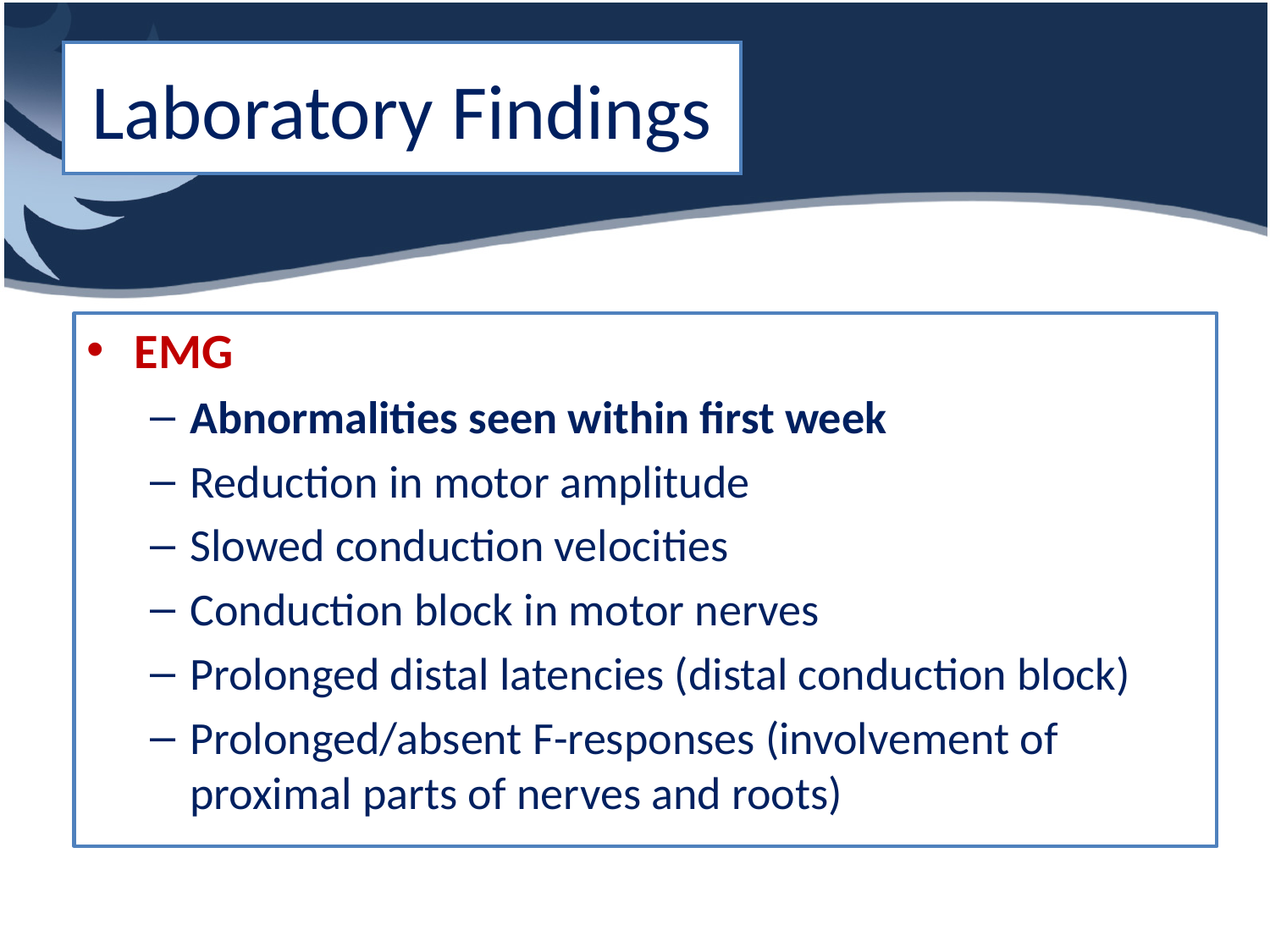

# Laboratory Findings
EMG
Abnormalities seen within first week
Reduction in motor amplitude
Slowed conduction velocities
Conduction block in motor nerves
Prolonged distal latencies (distal conduction block)
Prolonged/absent F-responses (involvement of proximal parts of nerves and roots)